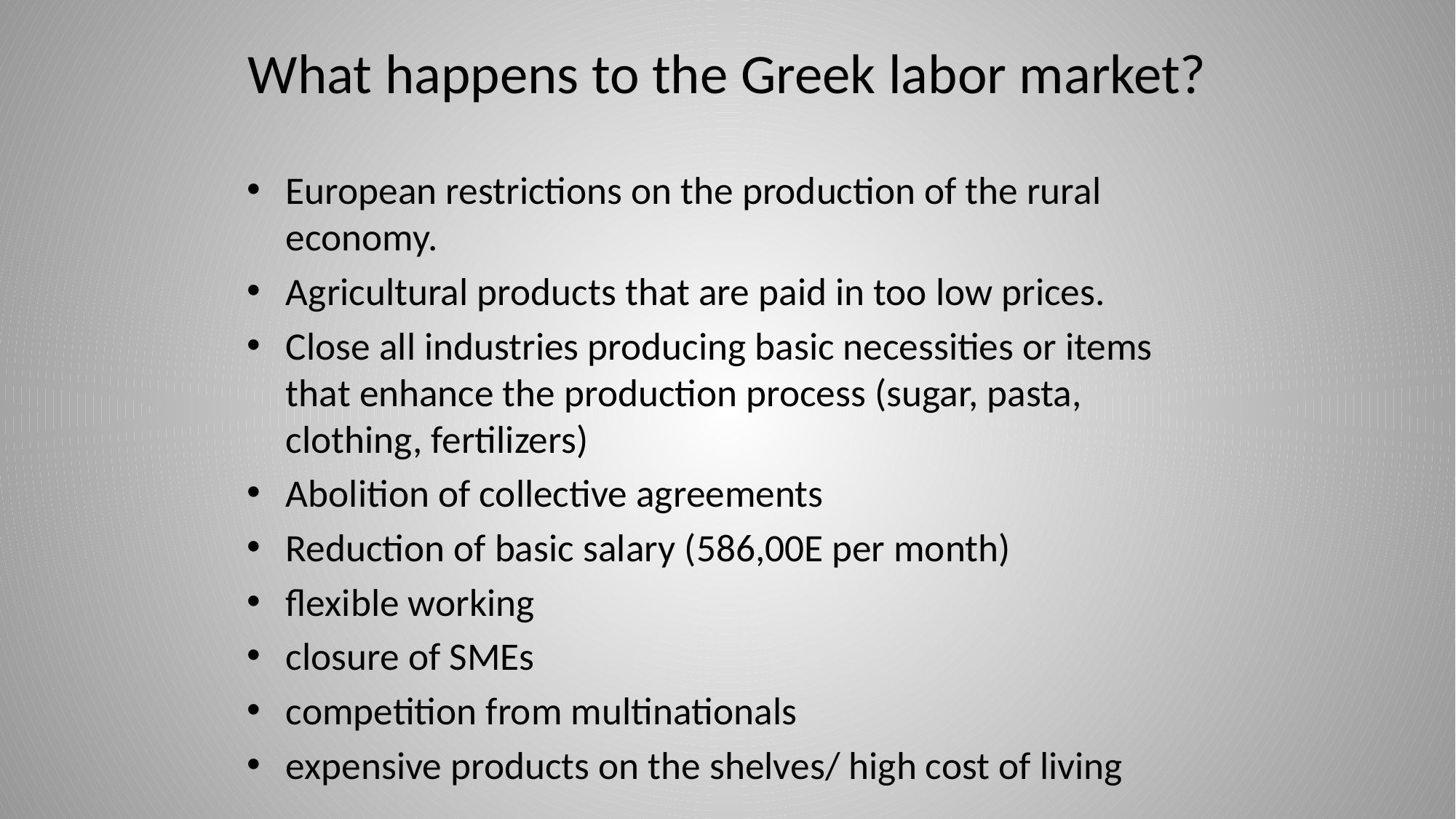

# What happens to the Greek labor market?
European restrictions on the production of the rural economy.
Agricultural products that are paid in too low prices.
Close all industries producing basic necessities or items that enhance the production process (sugar, pasta, clothing, fertilizers)
Abolition of collective agreements
Reduction of basic salary (586,00E per month)
flexible working
closure of SMEs
competition from multinationals
expensive products on the shelves/ high cost of living